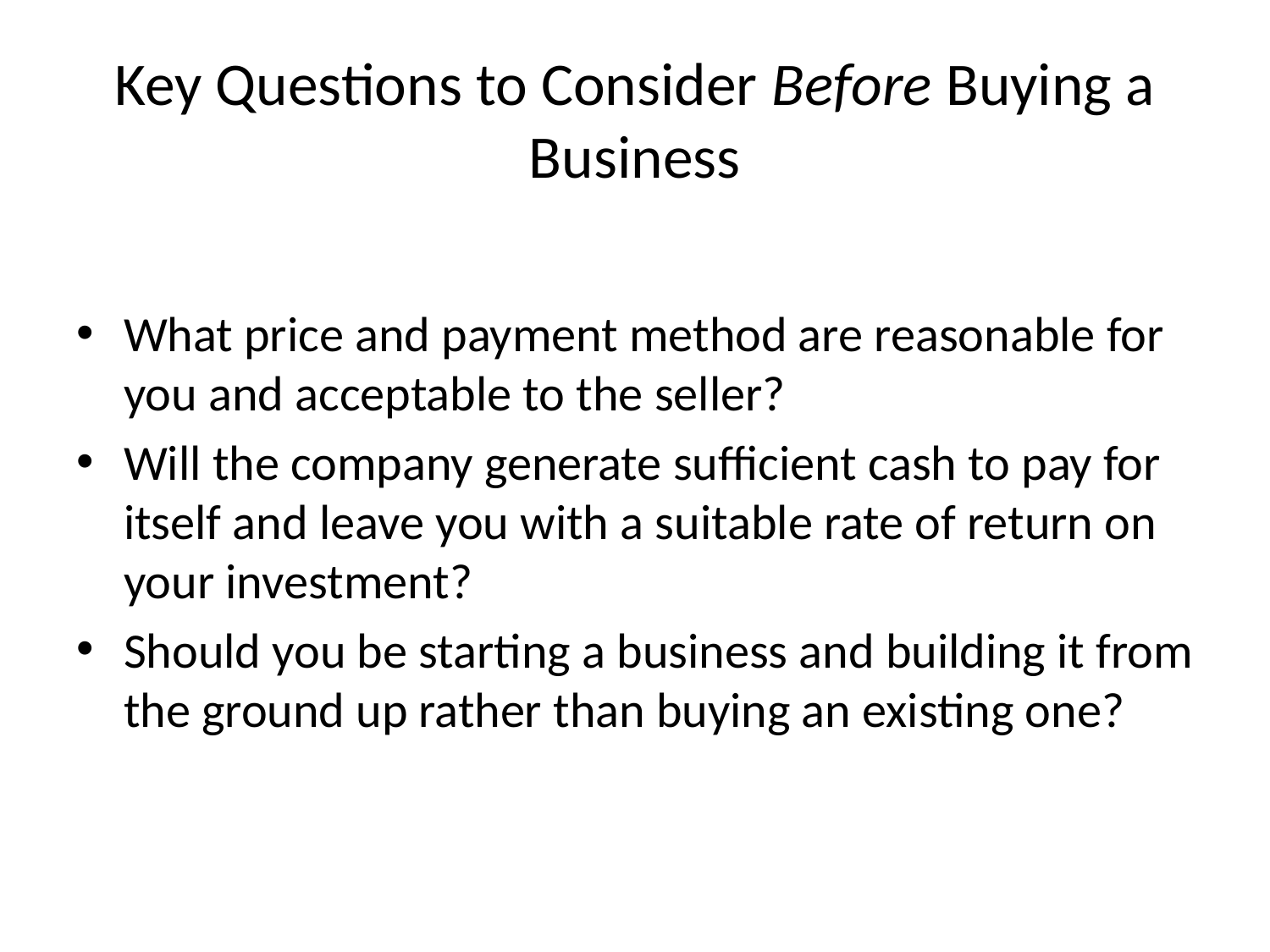

# Key Questions to Consider Before Buying a Business
What price and payment method are reasonable for you and acceptable to the seller?
Will the company generate sufficient cash to pay for itself and leave you with a suitable rate of return on your investment?
Should you be starting a business and building it from the ground up rather than buying an existing one?